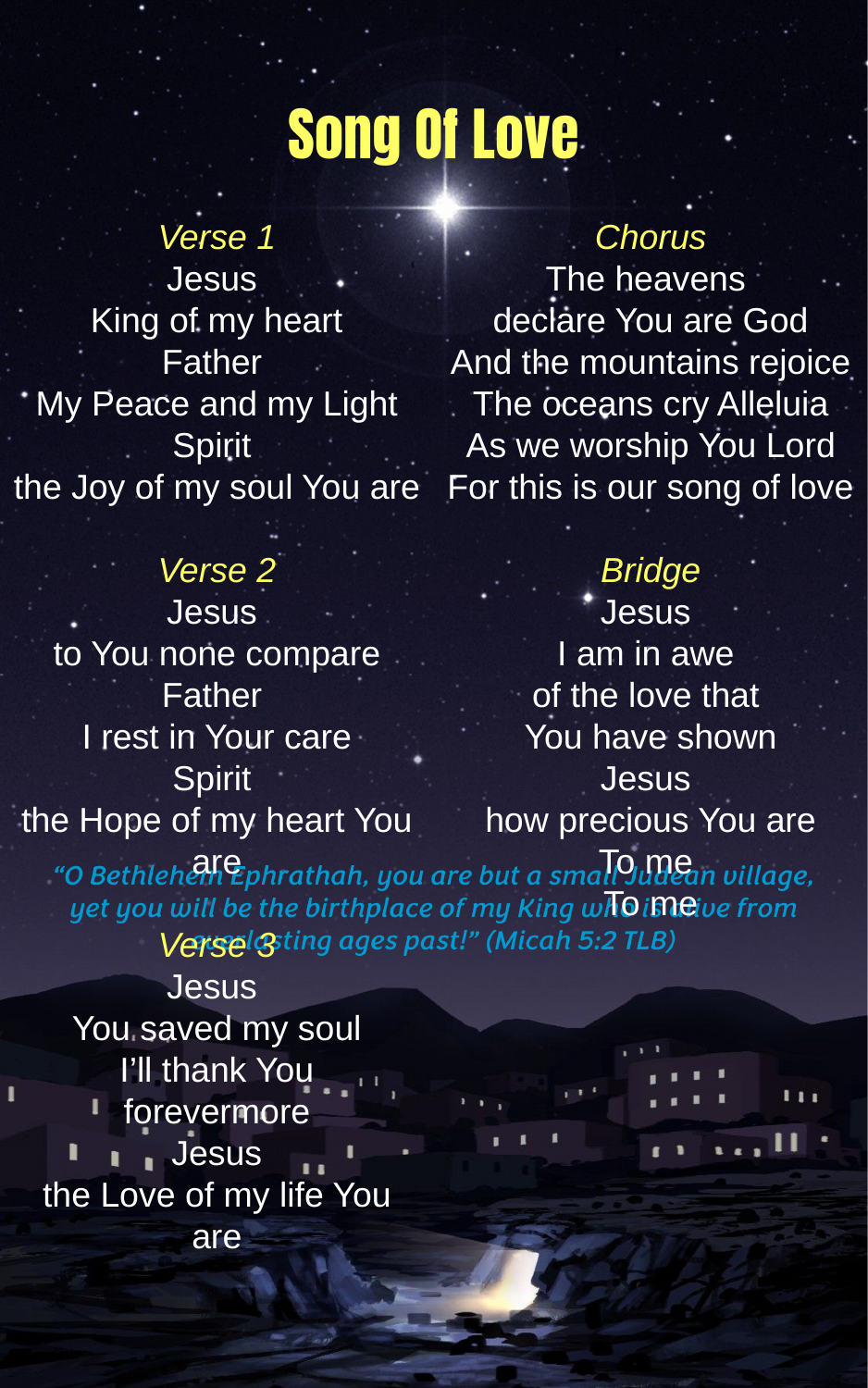

Song Of Love
Verse 1
Jesus
King of my heart
Father
My Peace and my Light
Spirit
the Joy of my soul You are

Verse 2
Jesus
to You none compare
Father
I rest in Your care
Spirit
the Hope of my heart You are

Verse 3
Jesus
You saved my soul
I’ll thank You
forevermore
Jesus
the Love of my life You are

Chorus
The heavens
declare You are God
And the mountains rejoice
The oceans cry Alleluia
As we worship You Lord
For this is our song of love

Bridge
Jesus
I am in awe
of the love that
You have shown
Jesus
how precious You are
To me
To me